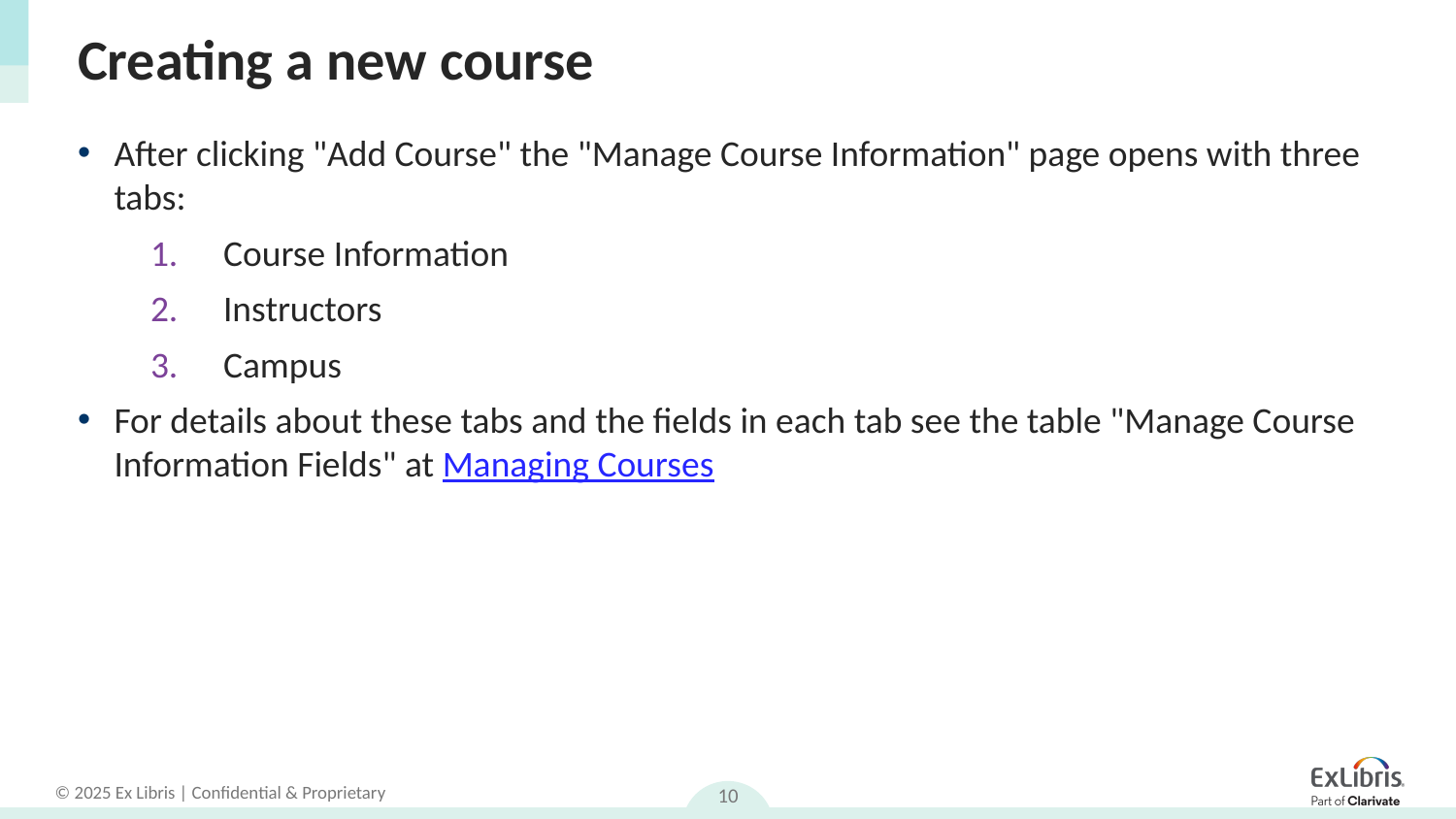

# Creating a new course
After clicking "Add Course" the "Manage Course Information" page opens with three tabs:
Course Information
Instructors
Campus
For details about these tabs and the fields in each tab see the table "Manage Course Information Fields" at Managing Courses
10